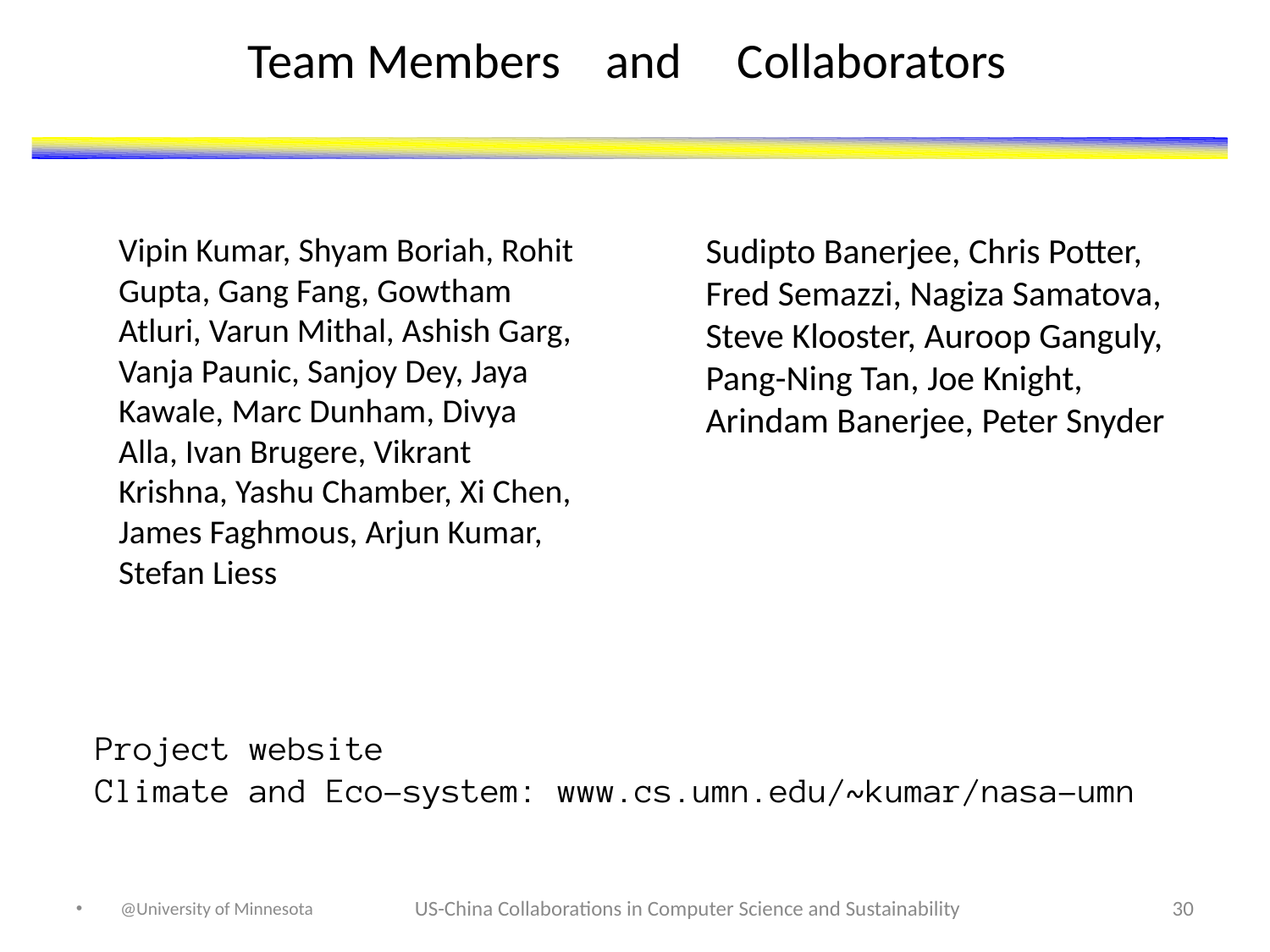

# Team Members    and     Collaborators
	Vipin Kumar, Shyam Boriah, Rohit Gupta, Gang Fang, Gowtham Atluri, Varun Mithal, Ashish Garg, Vanja Paunic, Sanjoy Dey, Jaya Kawale, Marc Dunham, Divya Alla, Ivan Brugere, Vikrant Krishna, Yashu Chamber, Xi Chen, James Faghmous, Arjun Kumar, Stefan Liess

	Sudipto Banerjee, Chris Potter, Fred Semazzi, Nagiza Samatova, Steve Klooster, Auroop Ganguly, Pang-Ning Tan, Joe Knight, Arindam Banerjee, Peter Snyder
Project website
Climate and Eco-system: www.cs.umn.edu/~kumar/nasa-umn

@University of Minnesota
US-China Collaborations in Computer Science and Sustainability
30